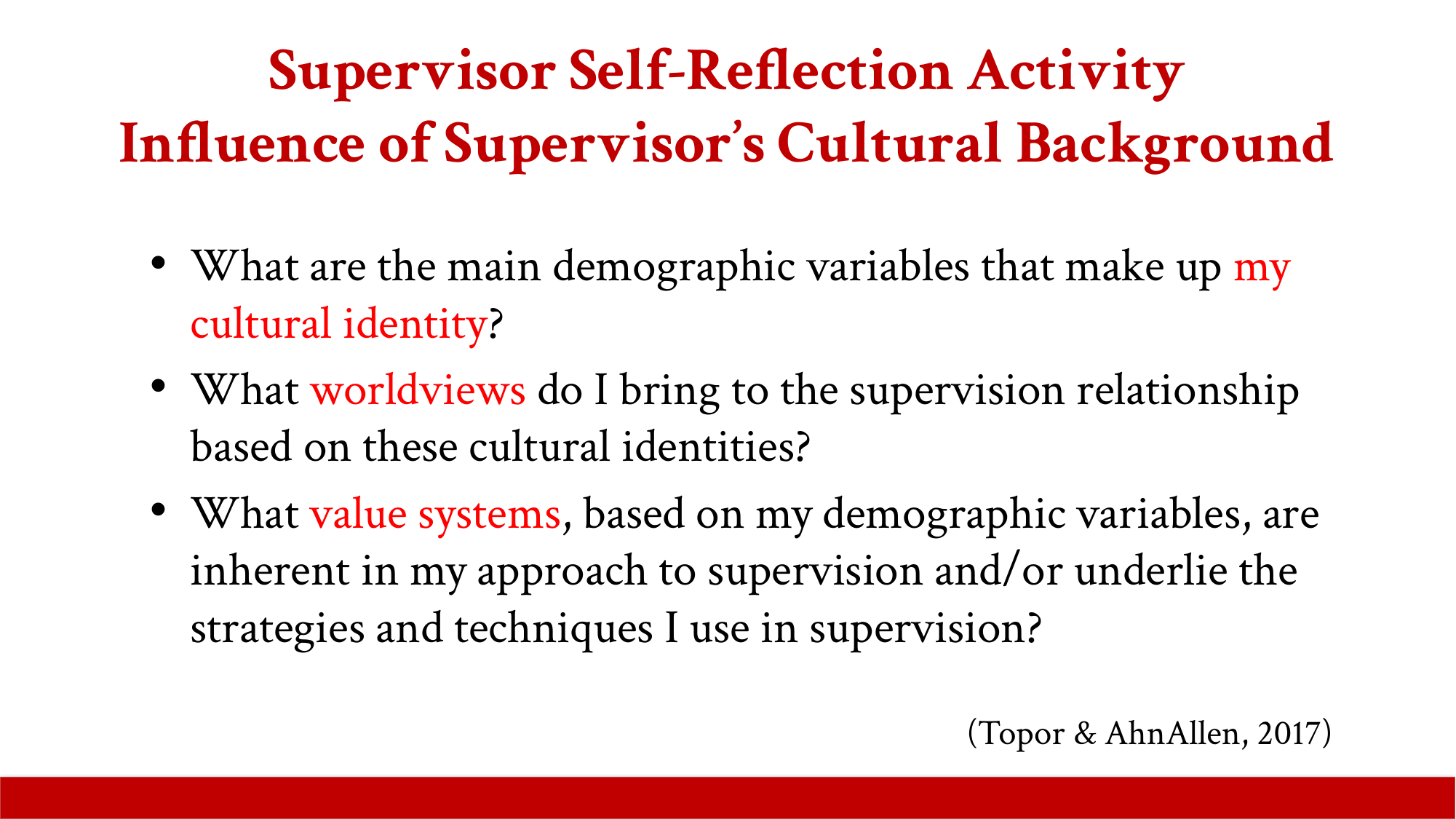

# Supervisor Self-Reflection Activity Influence of Supervisor’s Cultural Background
What are the main demographic variables that make up my cultural identity?
What worldviews do I bring to the supervision relationship based on these cultural identities?
What value systems, based on my demographic variables, are inherent in my approach to supervision and/or underlie the strategies and techniques I use in supervision?

 (Topor & AhnAllen, 2017)